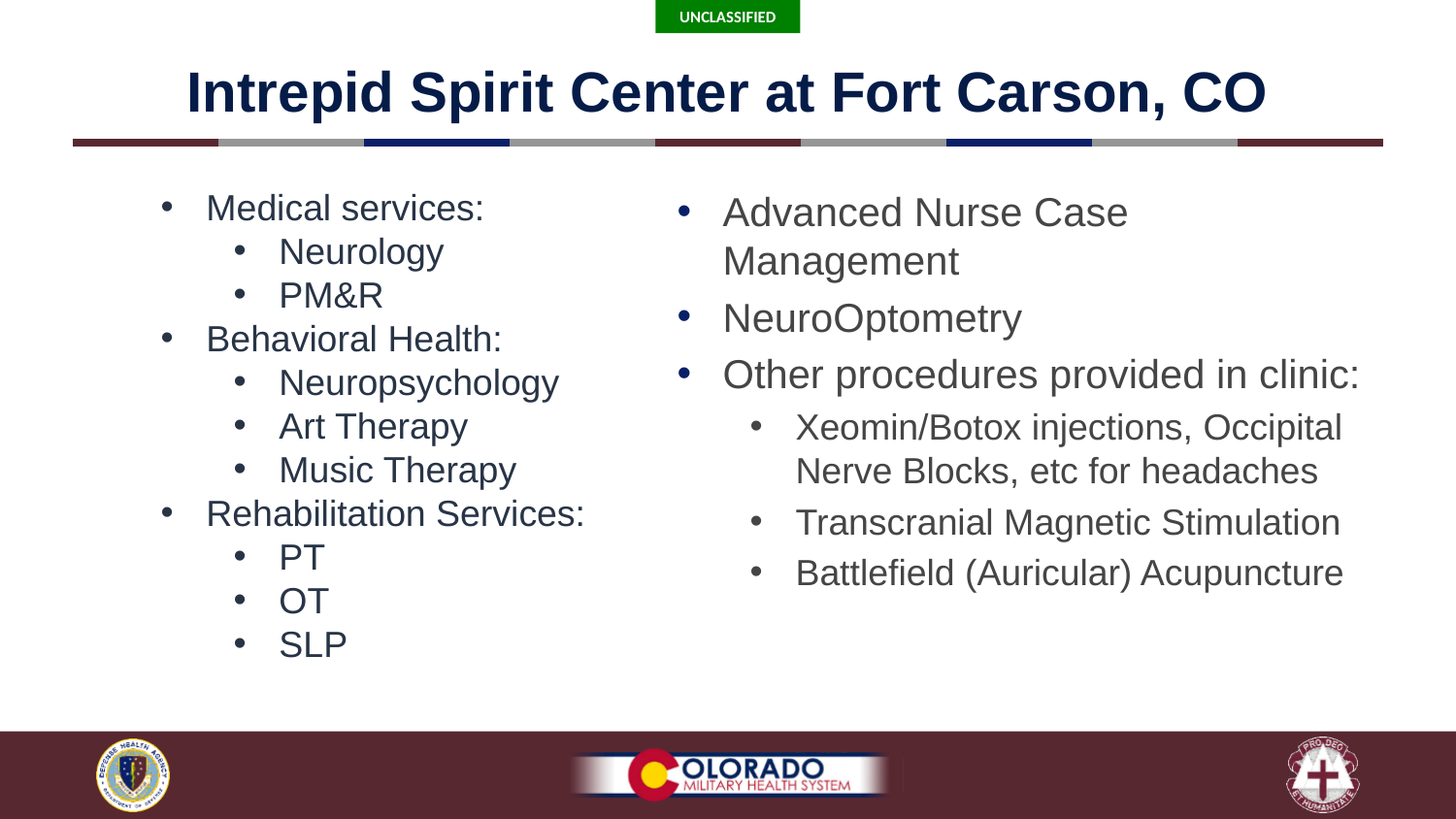

# Intrepid Spirit Center at Fort Carson, CO
Medical services:
Neurology
PM&R
Behavioral Health:
Neuropsychology
Art Therapy
Music Therapy
Rehabilitation Services:
PT
OT
SLP
Advanced Nurse Case Management
NeuroOptometry
Other procedures provided in clinic:
Xeomin/Botox injections, Occipital Nerve Blocks, etc for headaches
Transcranial Magnetic Stimulation
Battlefield (Auricular) Acupuncture